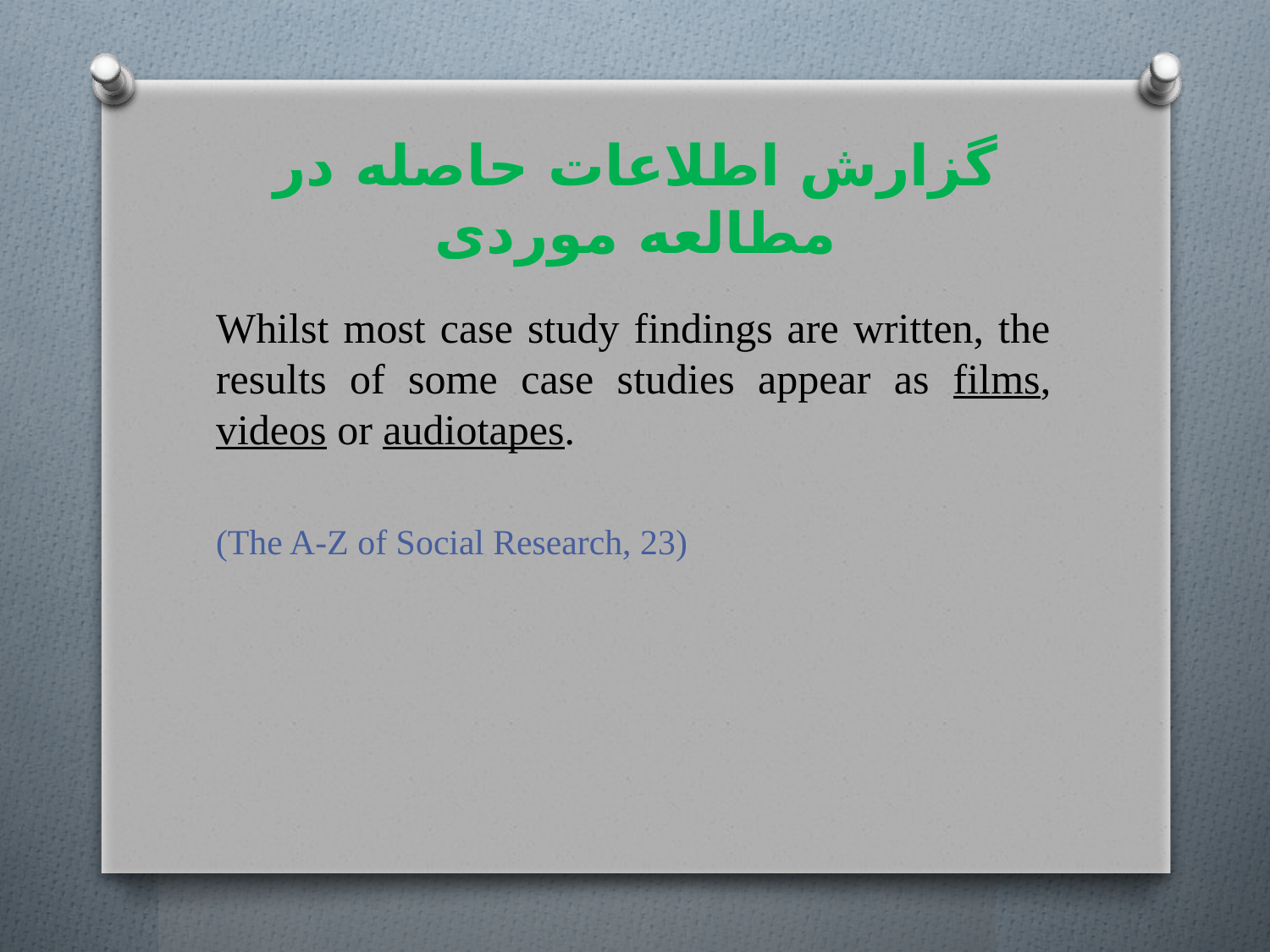

# گزارش اطلاعات حاصله در مطالعه موردی
Whilst most case study findings are written, the results of some case studies appear as films, videos or audiotapes.

(The A-Z of Social Research, 23)